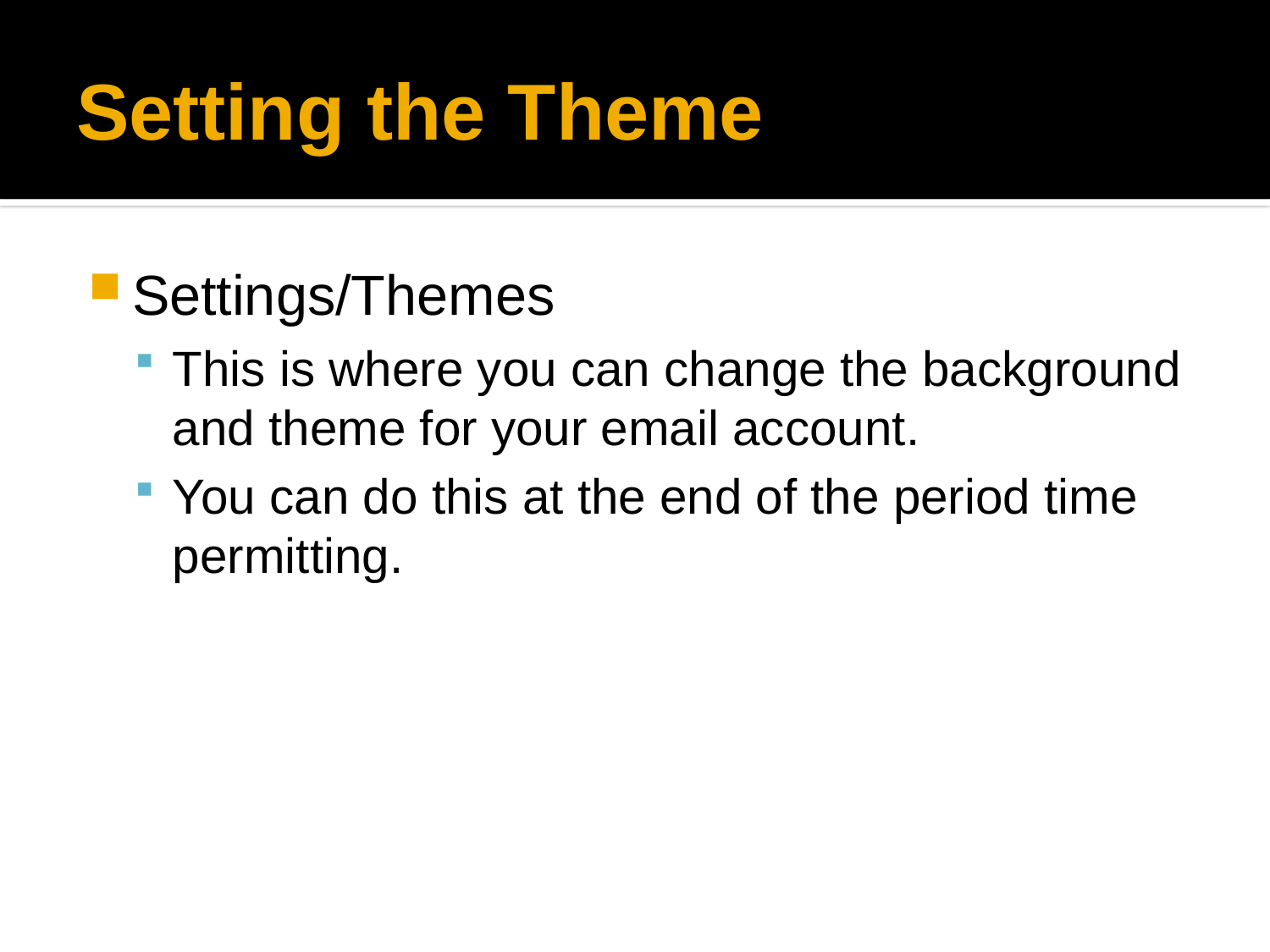

# Setting the Theme
Settings/Themes
This is where you can change the background and theme for your email account.
You can do this at the end of the period time permitting.